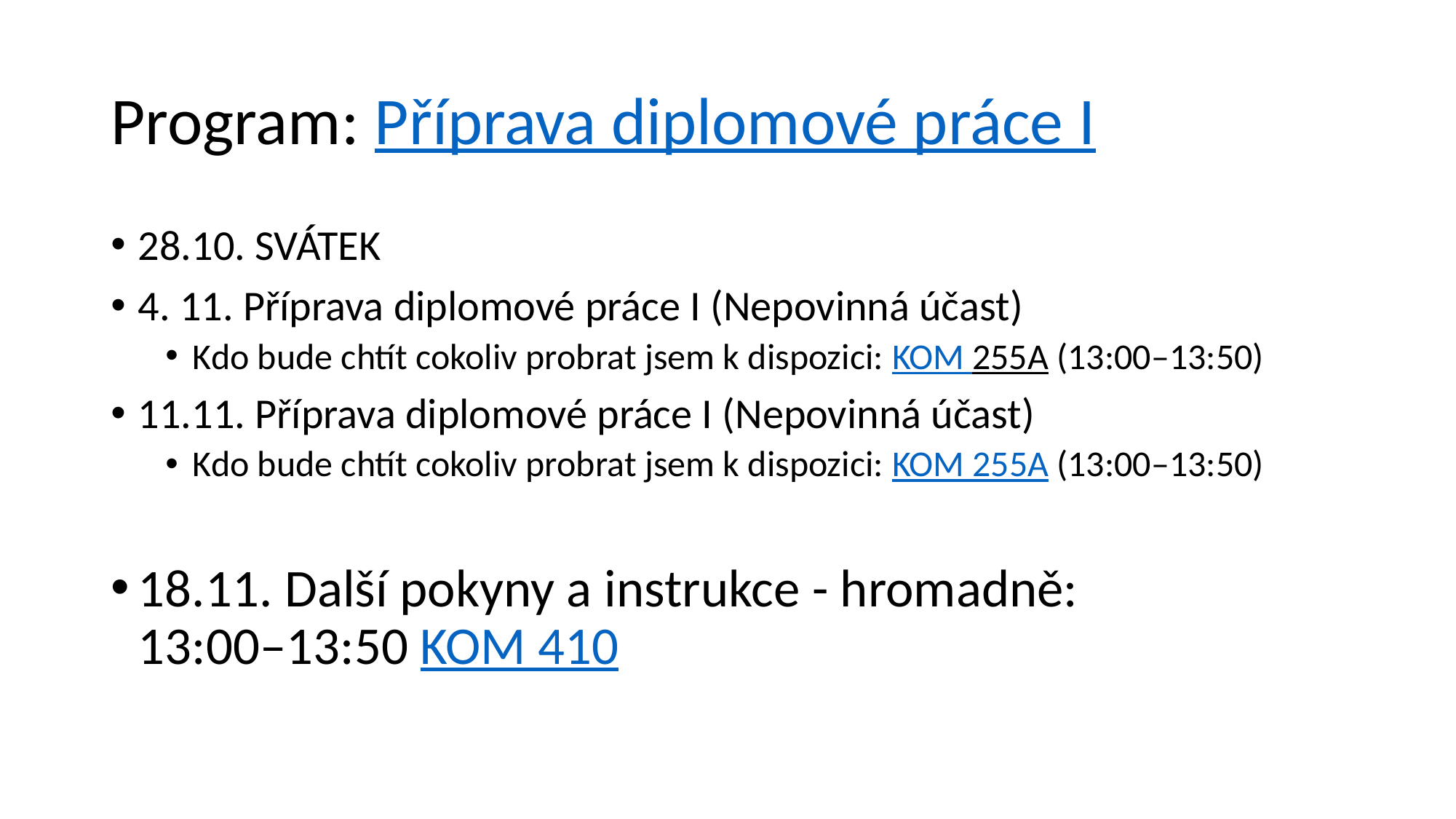

# Program: Příprava diplomové práce I
28.10. SVÁTEK
4. 11. Příprava diplomové práce I (Nepovinná účast)
Kdo bude chtít cokoliv probrat jsem k dispozici: KOM 255A (13:00–13:50)
11.11. Příprava diplomové práce I (Nepovinná účast)
Kdo bude chtít cokoliv probrat jsem k dispozici: KOM 255A (13:00–13:50)

18.11. Další pokyny a instrukce - hromadně:
13:00–13:50 KOM 410